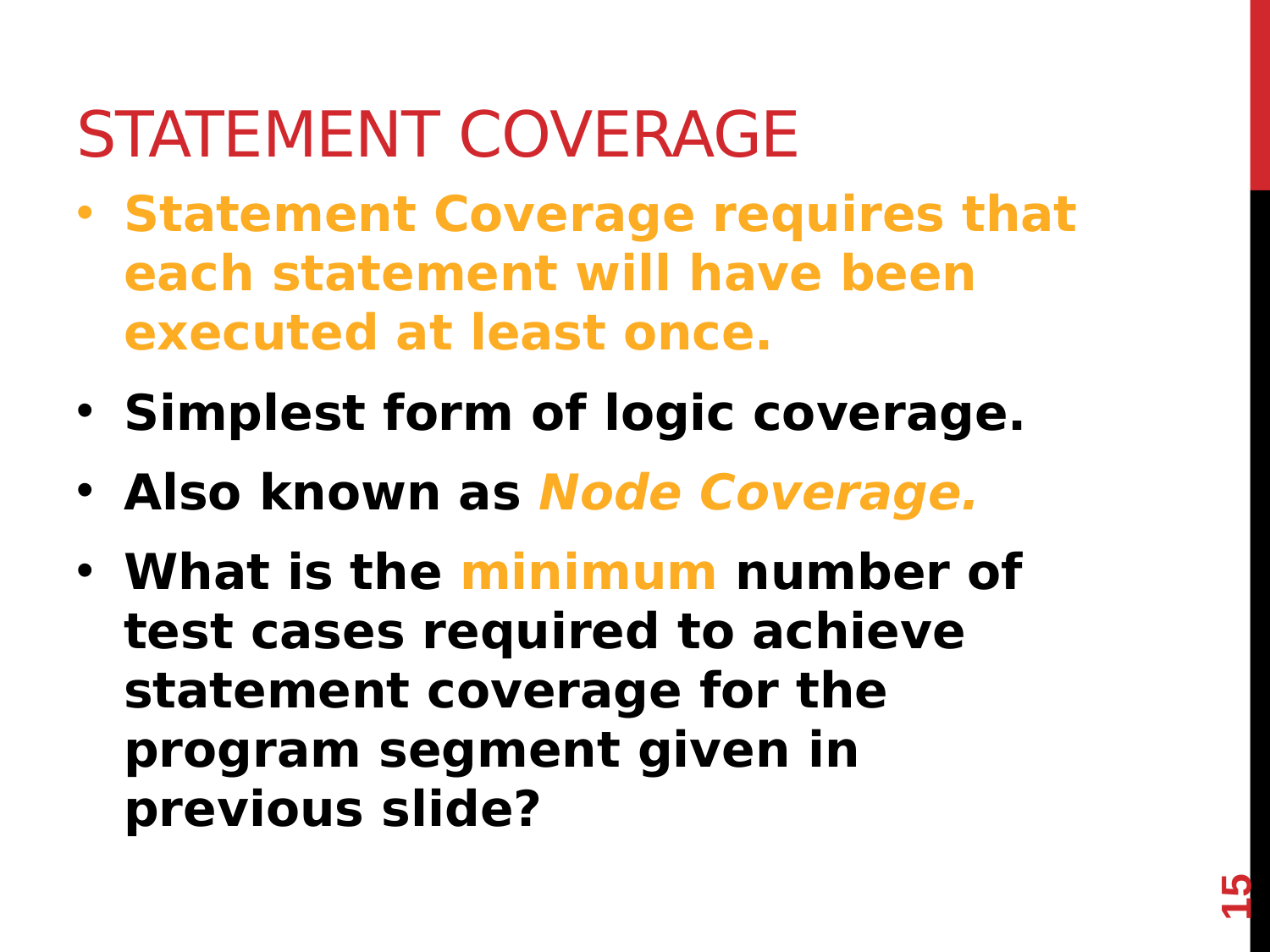

# Statement Coverage
Statement Coverage requires that each statement will have been executed at least once.
Simplest form of logic coverage.
Also known as Node Coverage.
What is the minimum number of test cases required to achieve statement coverage for the program segment given in previous slide?
15